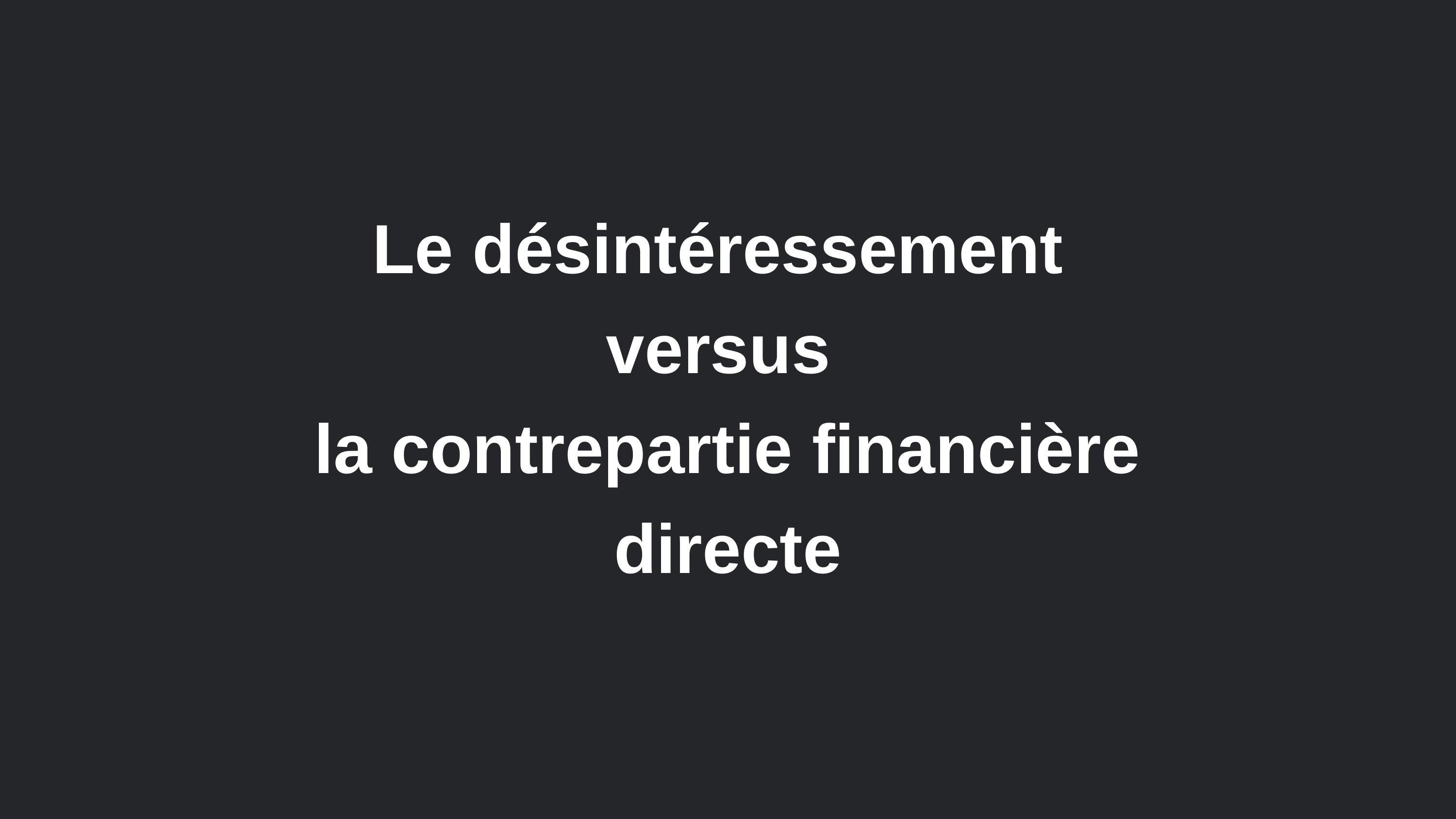

Le désintéressement
versus
la contrepartie financière directe